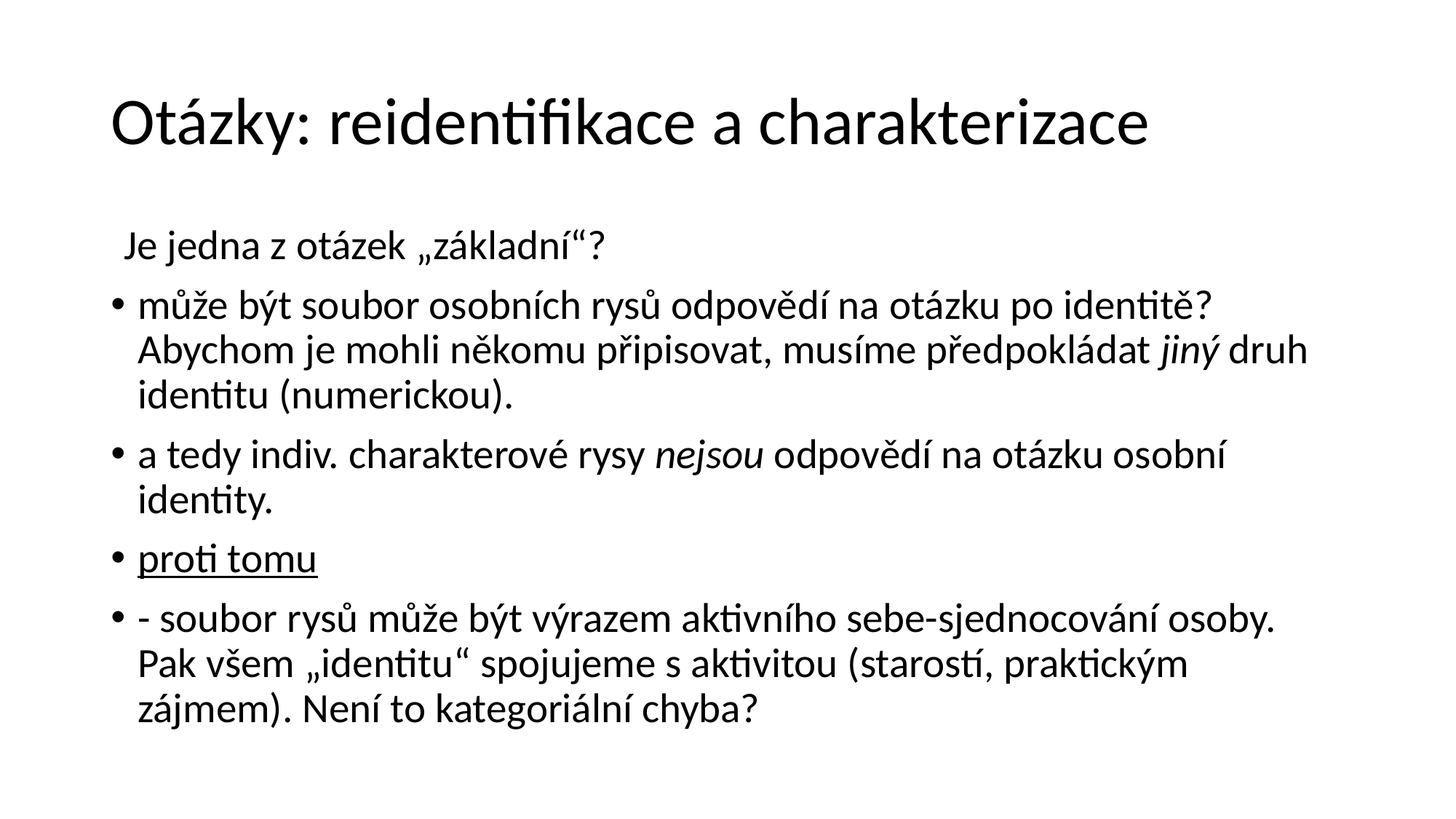

# Otázky: reidentifikace a charakterizace
Je jedna z otázek „základní“?
může být soubor osobních rysů odpovědí na otázku po identitě? Abychom je mohli někomu připisovat, musíme předpokládat jiný druh identitu (numerickou).
a tedy indiv. charakterové rysy nejsou odpovědí na otázku osobní identity.
proti tomu
- soubor rysů může být výrazem aktivního sebe-sjednocování osoby. Pak všem „identitu“ spojujeme s aktivitou (starostí, praktickým zájmem). Není to kategoriální chyba?